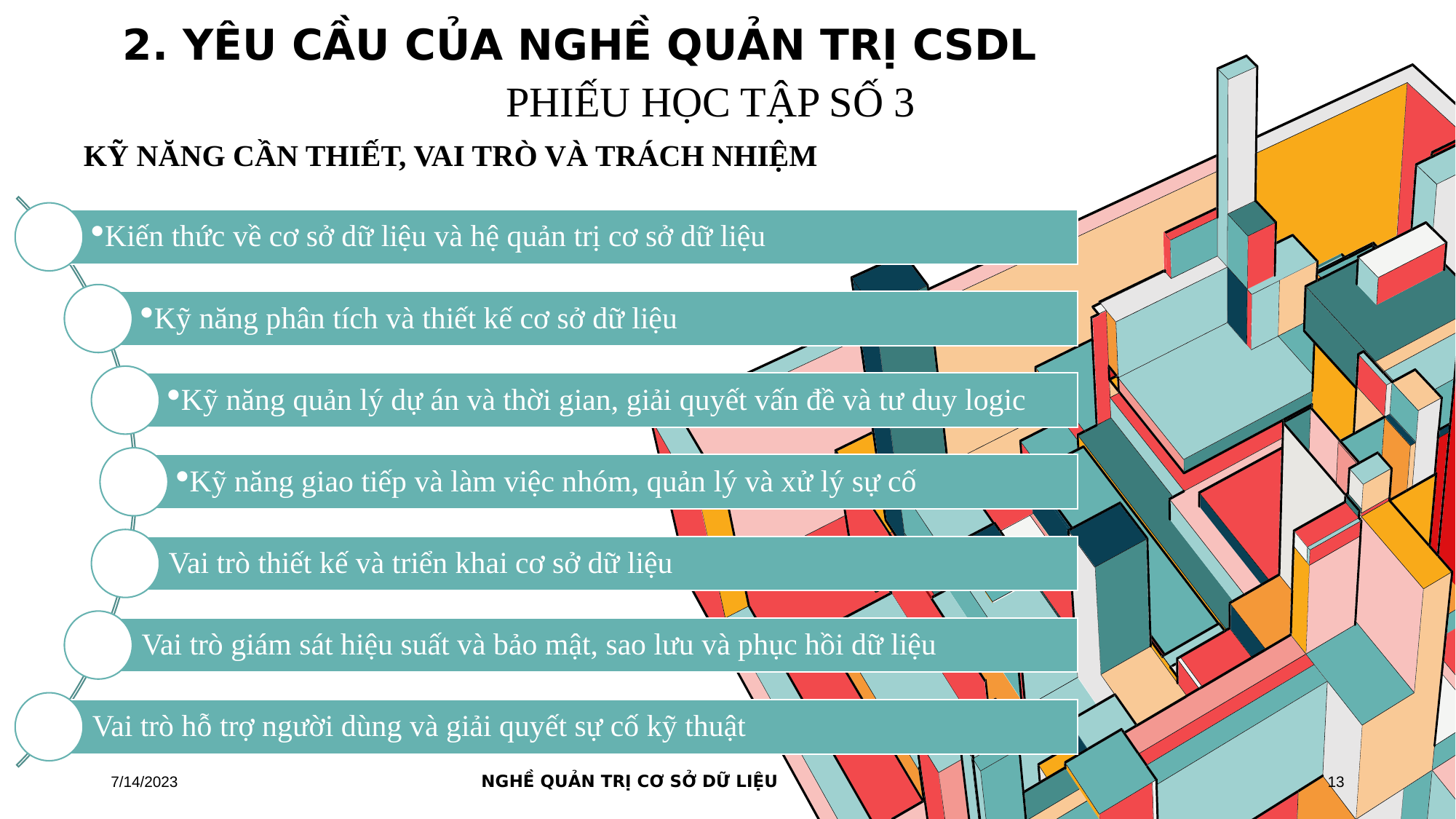

2. Yêu cầu của nghề quản trị csdl
PHIẾU HỌC TẬP SỐ 3
# kỹ năng cần thiết, vai trò và trách nhiệm
Kiến thức về cơ sở dữ liệu và hệ quản trị cơ sở dữ liệu
Kỹ năng phân tích và thiết kế cơ sở dữ liệu
Kỹ năng quản lý dự án và thời gian, giải quyết vấn đề và tư duy logic
Kỹ năng giao tiếp và làm việc nhóm, quản lý và xử lý sự cố
Vai trò thiết kế và triển khai cơ sở dữ liệu
Vai trò giám sát hiệu suất và bảo mật, sao lưu và phục hồi dữ liệu
Vai trò hỗ trợ người dùng và giải quyết sự cố kỹ thuật
7/14/2023
NGHỀ QUẢN TRỊ CƠ SỞ DỮ LIỆU
13